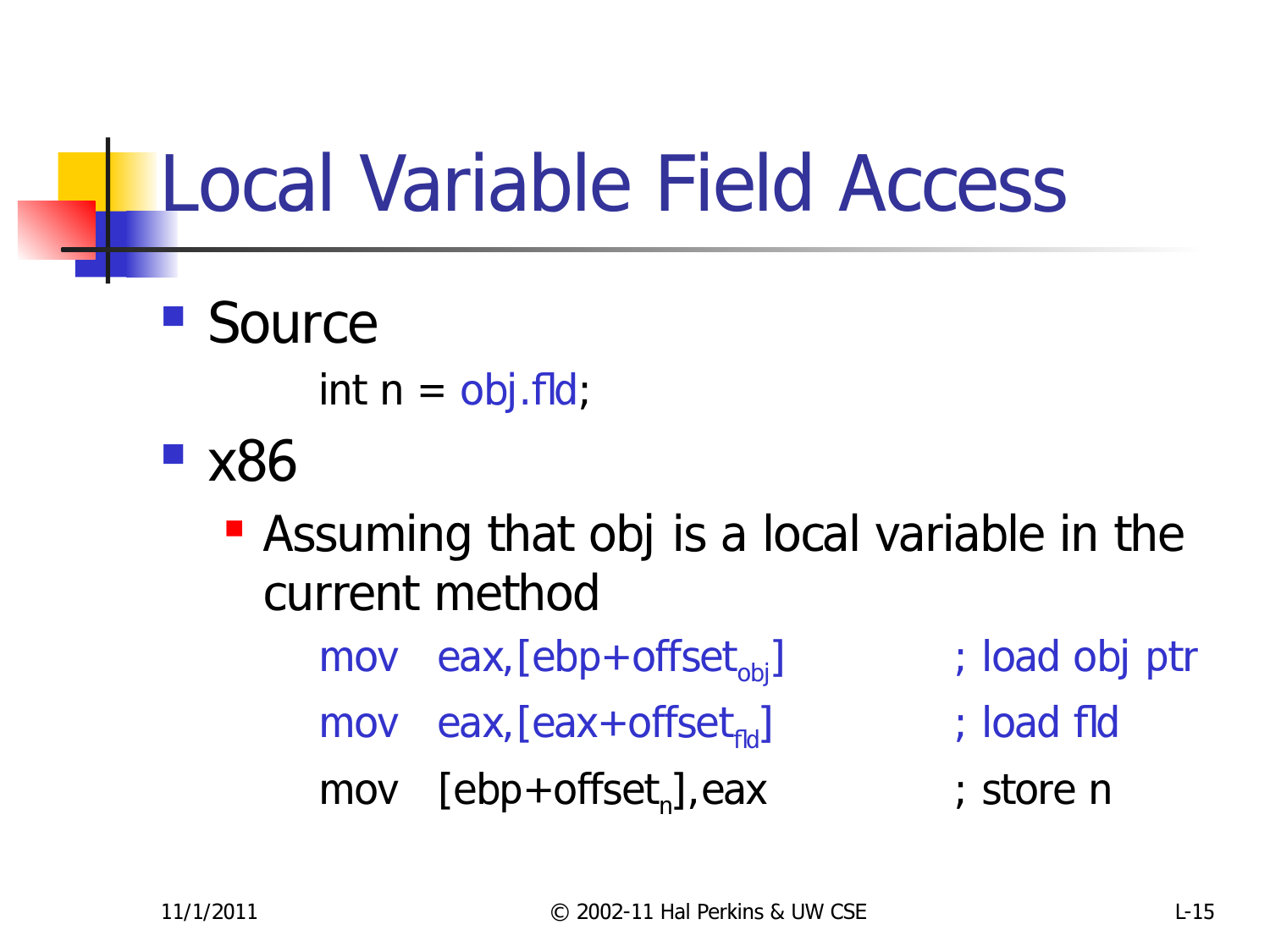

# Local Variable Field Access
Source
	int n = obj.fld;
x86
Assuming that obj is a local variable in the current method
	mov   eax,[ebp+offsetobj]		; load obj ptr
	mov   eax,[eax+offsetfld]		; load fld
	mov   [ebp+offsetn],eax		; store n
11/1/2011
© 2002-11 Hal Perkins & UW CSE
L-15